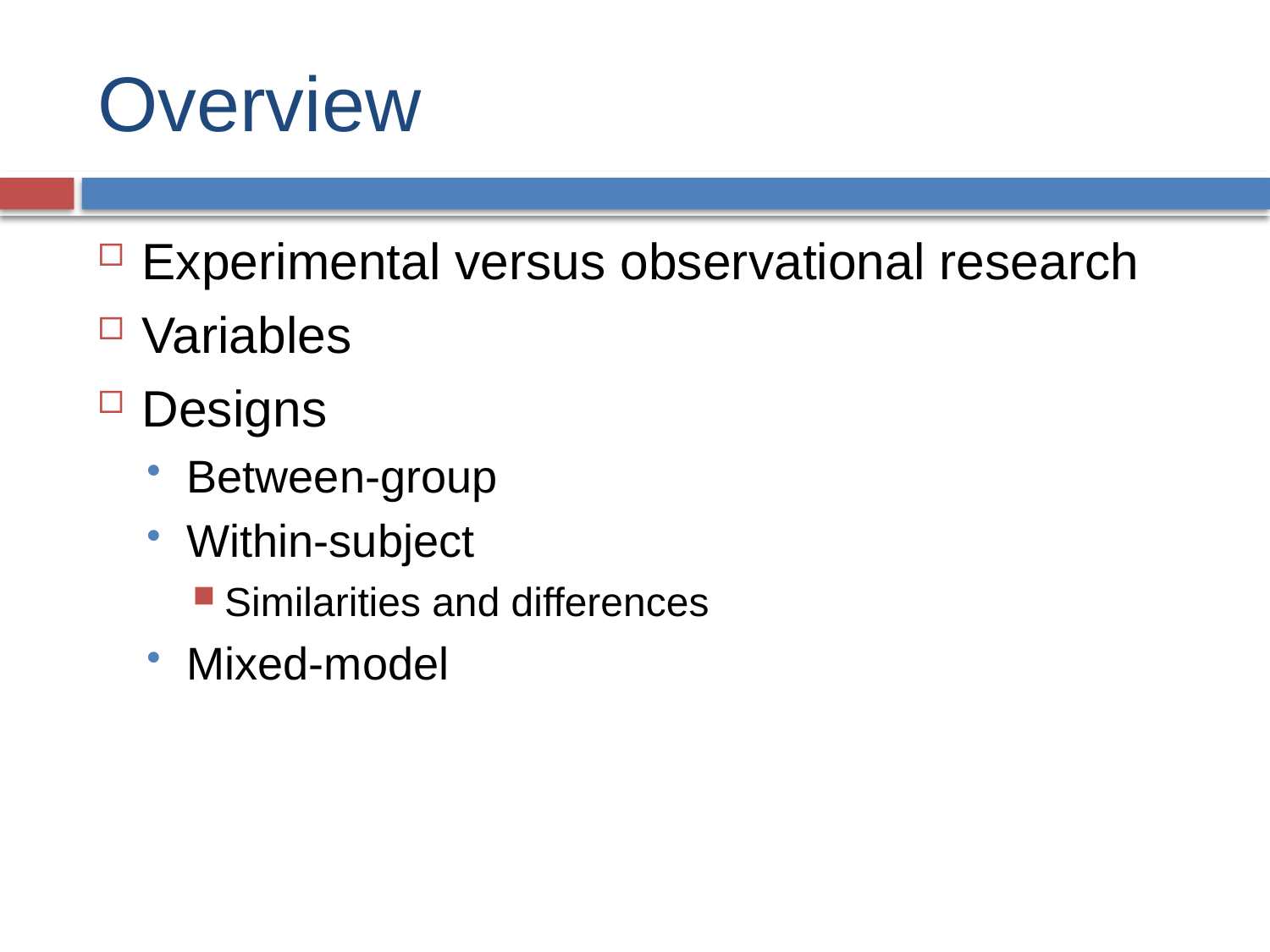

# Overview
Experimental versus observational research
Variables
Designs
Between-group
Within-subject
Similarities and differences
Mixed-model